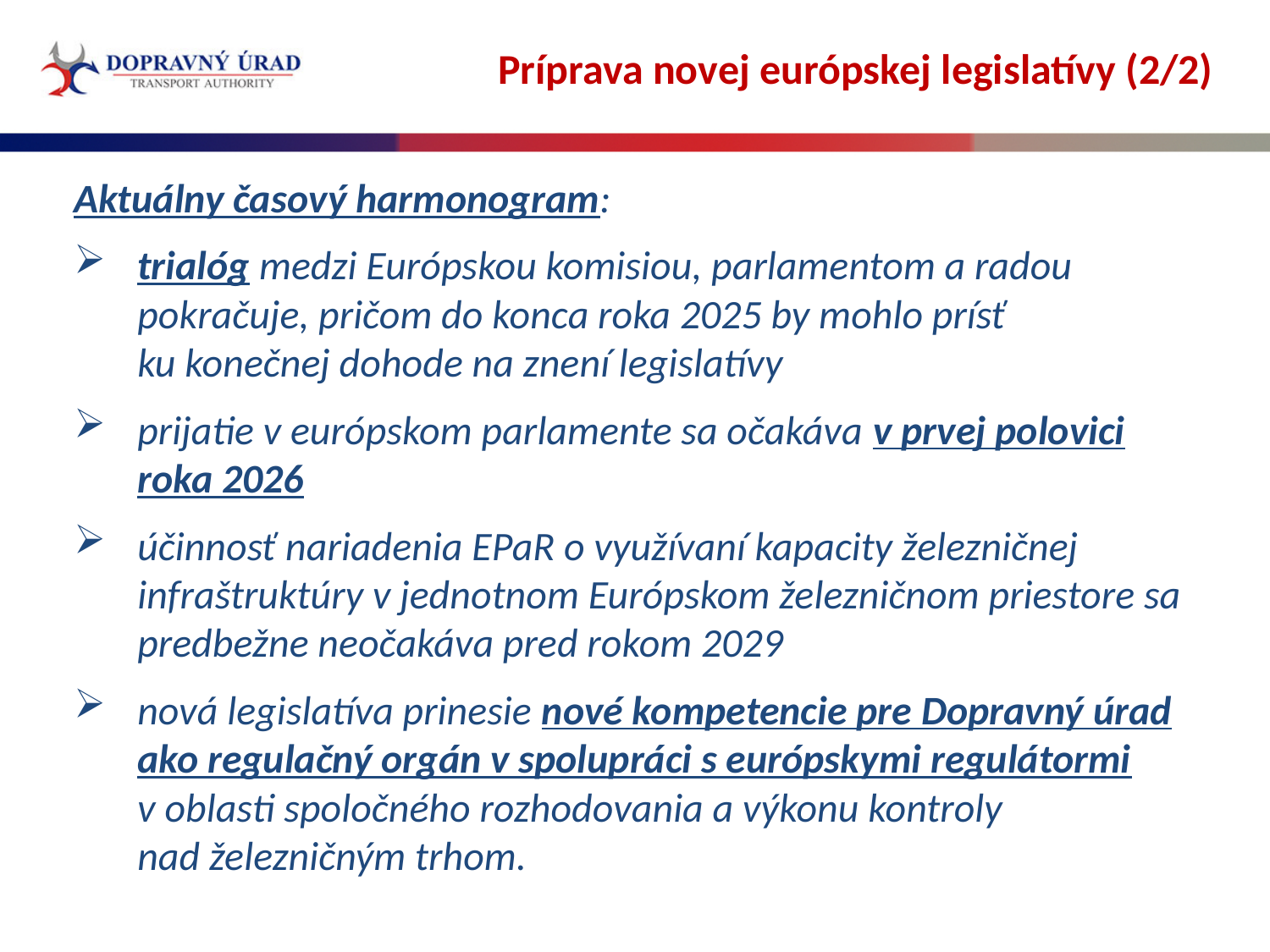

Príprava novej európskej legislatívy (2/2)
Aktuálny časový harmonogram:
trialóg medzi Európskou komisiou, parlamentom a radou pokračuje, pričom do konca roka 2025 by mohlo prísť
ku konečnej dohode na znení legislatívy
prijatie v európskom parlamente sa očakáva v prvej polovici roka 2026
účinnosť nariadenia EPaR o využívaní kapacity železničnej infraštruktúry v jednotnom Európskom železničnom priestore sa predbežne neočakáva pred rokom 2029
nová legislatíva prinesie nové kompetencie pre Dopravný úrad ako regulačný orgán v spolupráci s európskymi regulátormi
v oblasti spoločného rozhodovania a výkonu kontroly
nad železničným trhom.